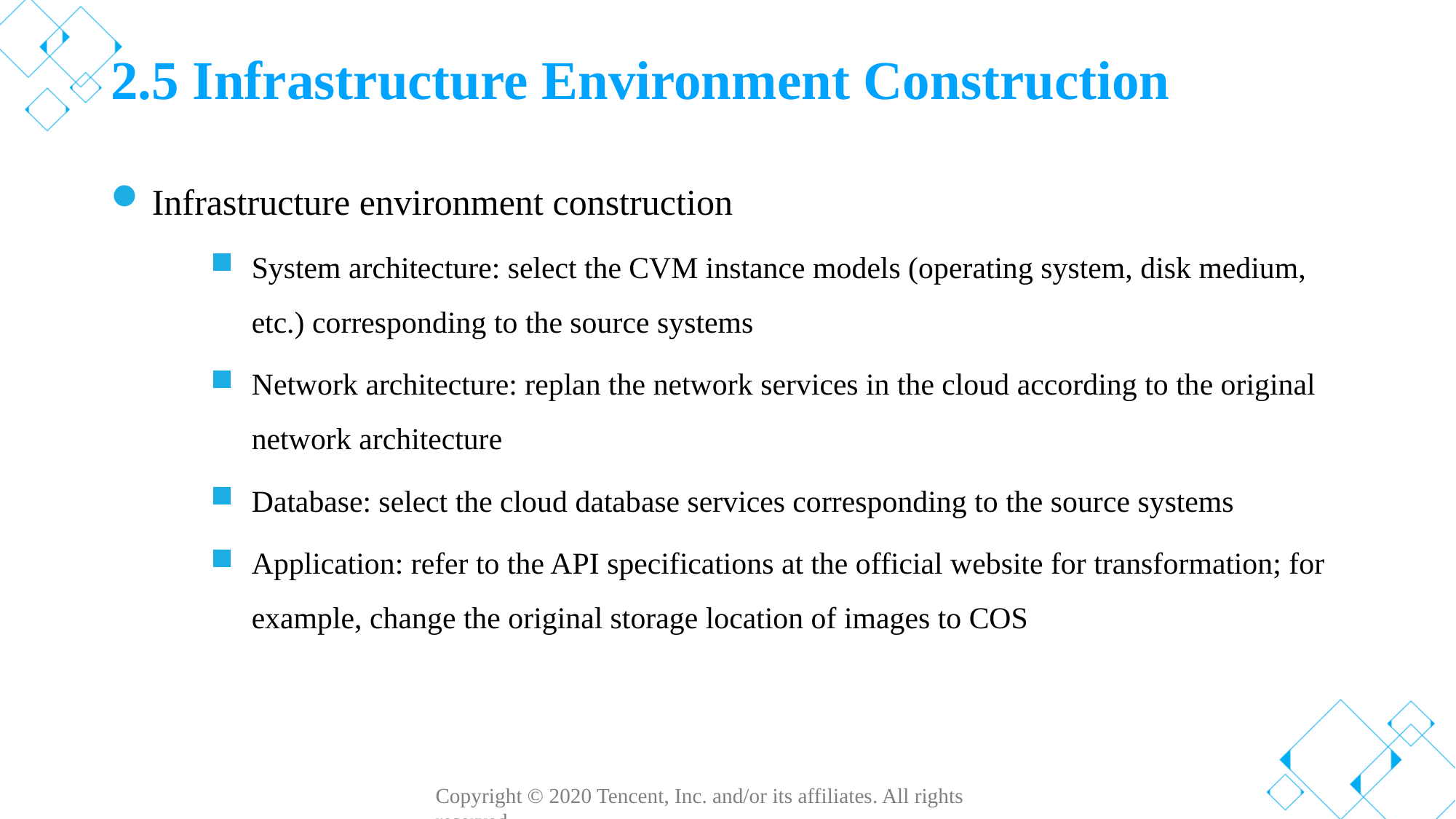

# 2.5 Infrastructure Environment Construction
Infrastructure environment construction
System architecture: select the CVM instance models (operating system, disk medium, etc.) corresponding to the source systems
Network architecture: replan the network services in the cloud according to the original network architecture
Database: select the cloud database services corresponding to the source systems
Application: refer to the API specifications at the official website for transformation; for example, change the original storage location of images to COS